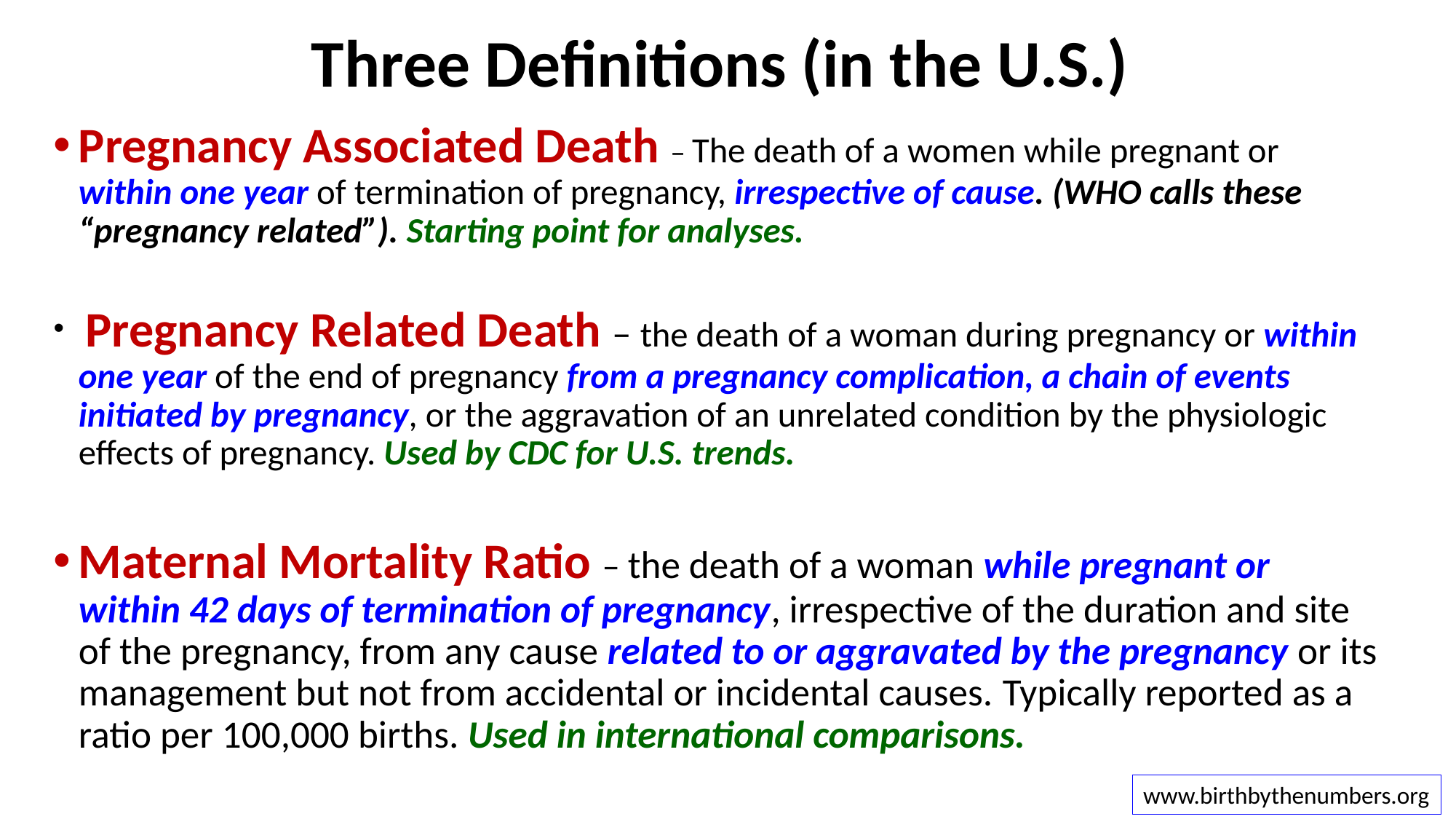

# Three Definitions (in the U.S.)
Pregnancy Associated Death – The death of a women while pregnant or within one year of termination of pregnancy, irrespective of cause. (WHO calls these “pregnancy related”). Starting point for analyses.

 Pregnancy Related Death – the death of a woman during pregnancy or within one year of the end of pregnancy from a pregnancy complication, a chain of events initiated by pregnancy, or the aggravation of an unrelated condition by the physiologic effects of pregnancy. Used by CDC for U.S. trends.

Maternal Mortality Ratio – the death of a woman while pregnant or within 42 days of termination of pregnancy, irrespective of the duration and site of the pregnancy, from any cause related to or aggravated by the pregnancy or its management but not from accidental or incidental causes. Typically reported as a ratio per 100,000 births. Used in international comparisons.

www.birthbythenumbers.org